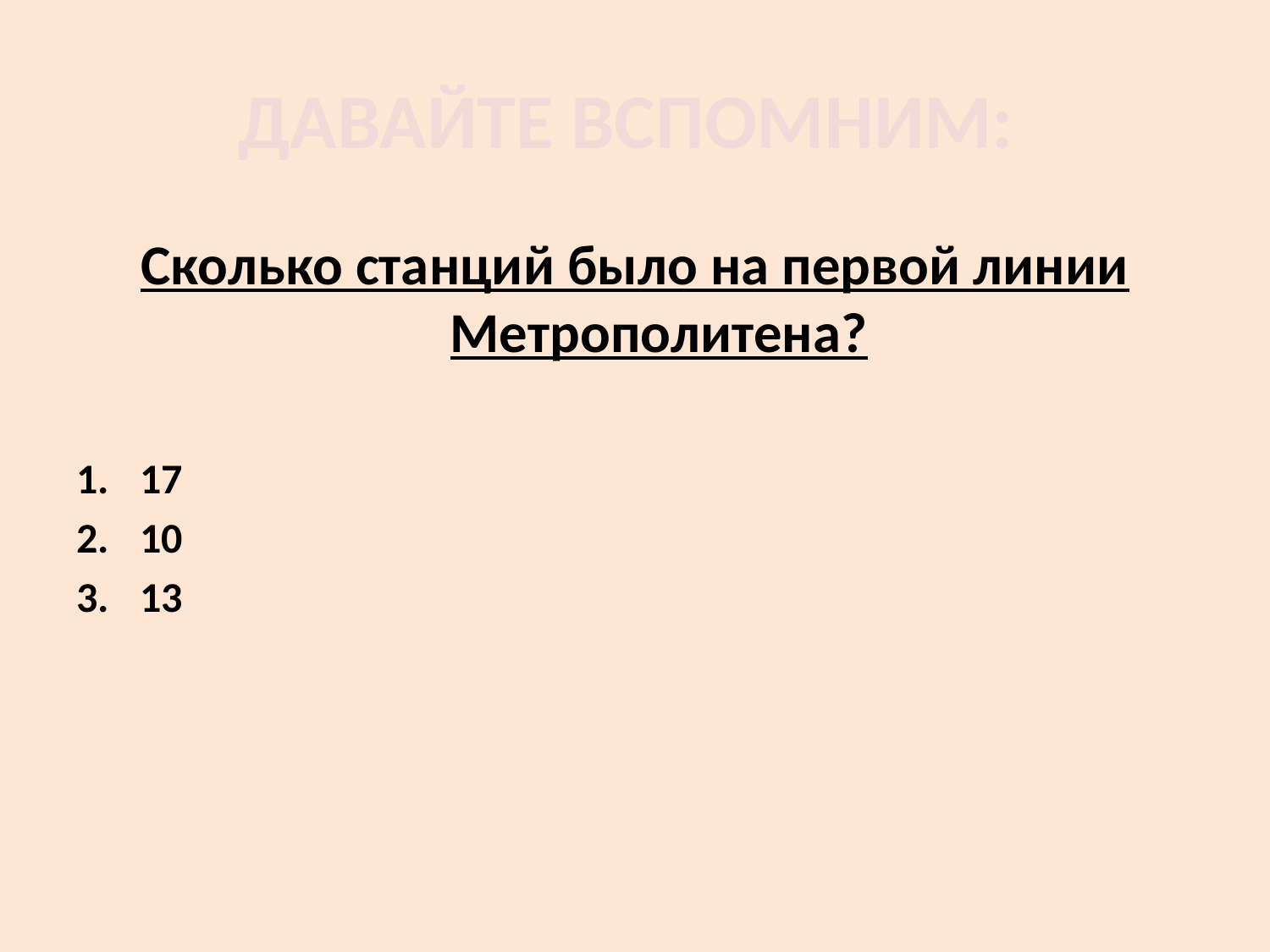

# ДАВАЙТЕ ВСПОМНИМ:
Сколько станций было на первой линии Метрополитена?

17
10
13